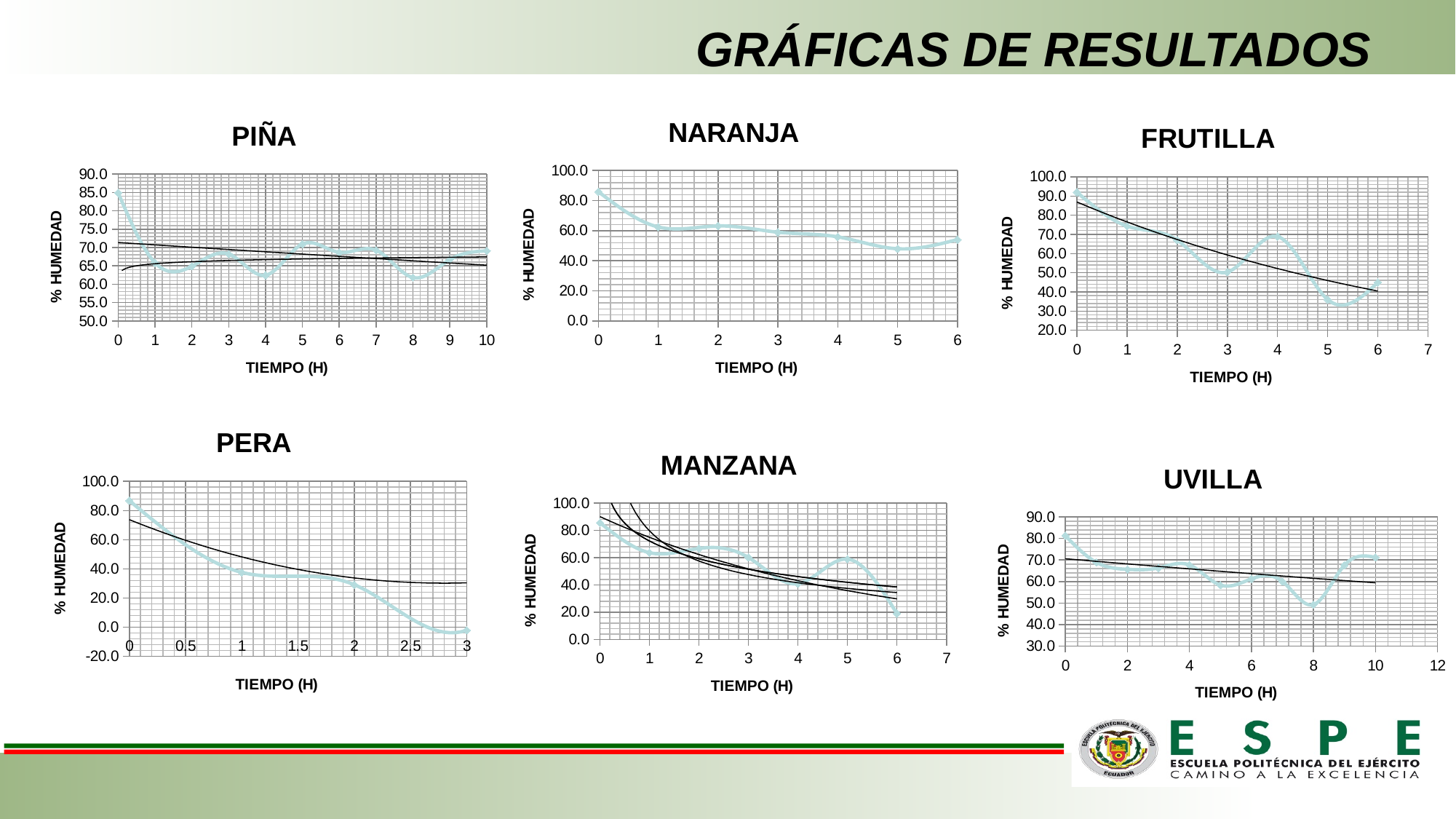

# GRÁFICAS DE RESULTADOS

### Chart: NARANJA

| Category |  |
|---|---|

### Chart: PIÑA

| Category |  |
|---|---|

### Chart: FRUTILLA

| Category |  |
|---|---|

### Chart: PERA

| Category |  |
|---|---|

### Chart: MANZANA

| Category |  |
|---|---|

### Chart: UVILLA

| Category |  |
|---|---|